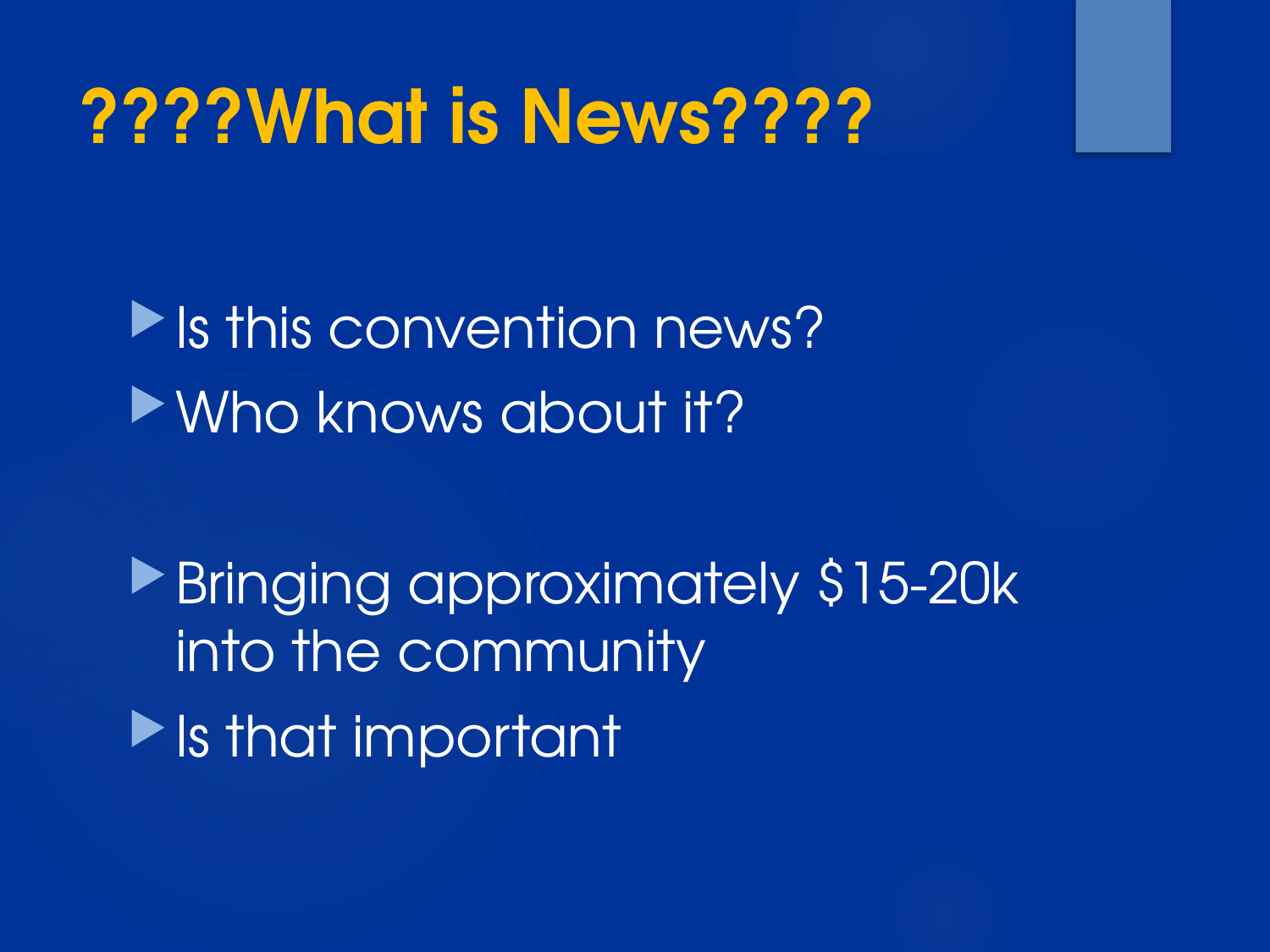

# ????What is News????
Is this convention news?
Who knows about it?

Bringing approximately $15-20k into the community
Is that important